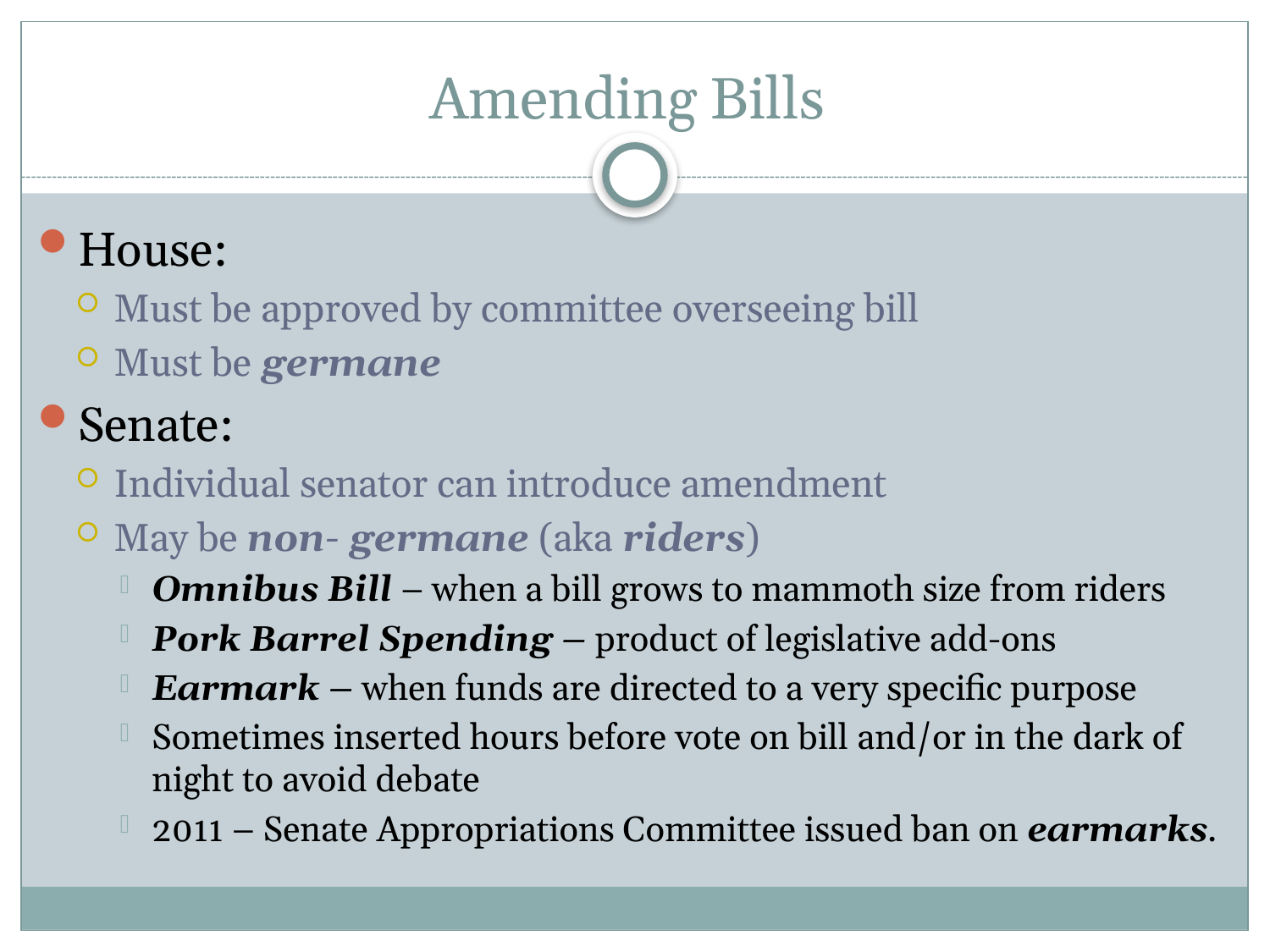

# Amending Bills
House:
Must be approved by committee overseeing bill
Must be germane
Senate:
Individual senator can introduce amendment
May be non- germane (aka riders)
Omnibus Bill – when a bill grows to mammoth size from riders
Pork Barrel Spending – product of legislative add-ons
Earmark – when funds are directed to a very specific purpose
Sometimes inserted hours before vote on bill and/or in the dark of night to avoid debate
2011 – Senate Appropriations Committee issued ban on earmarks.